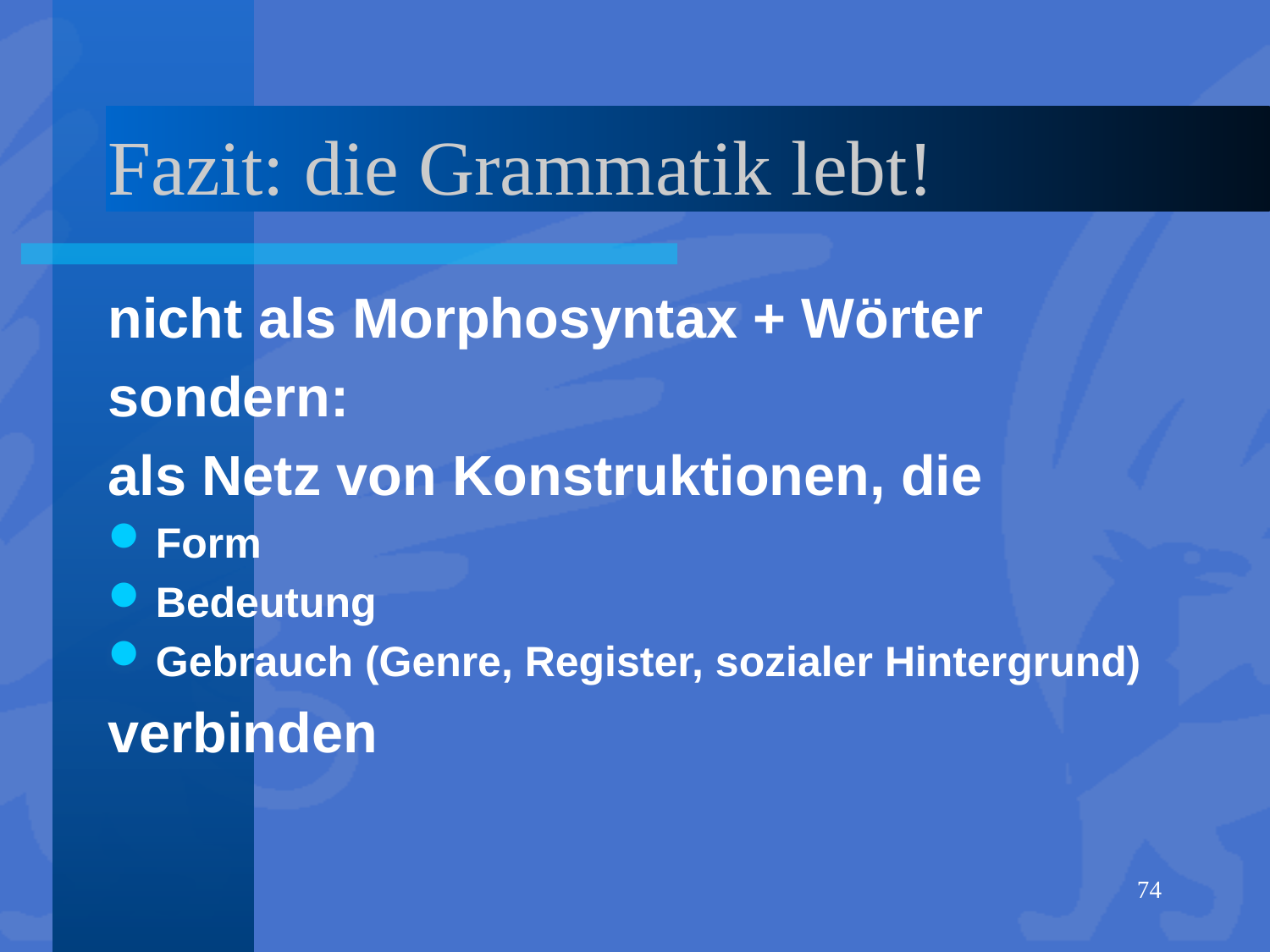

# Fazit: die Grammatik lebt!
nicht als Morphosyntax + Wörter
sondern:
als Netz von Konstruktionen, die
Form
Bedeutung
Gebrauch (Genre, Register, sozialer Hintergrund)
verbinden
74